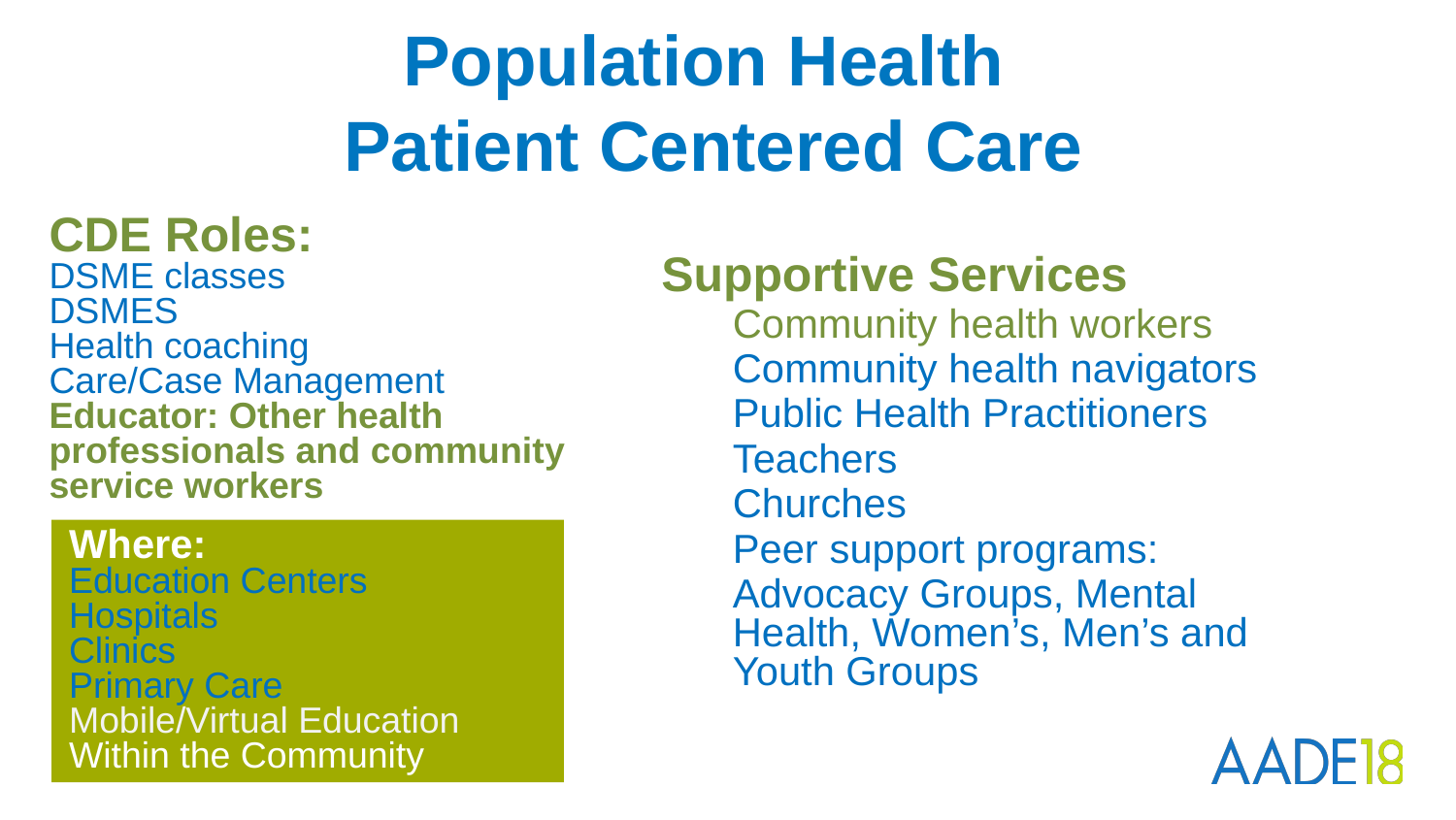

# Population Health Patient Centered Care
CDE Roles:
DSME classes
DSMES
Health coaching
Care/Case Management
Educator: Other health professionals and community service workers
Supportive Services
Community health workers
Community health navigators
Public Health Practitioners
Teachers
Churches
Peer support programs:
Advocacy Groups, Mental Health, Women’s, Men’s and Youth Groups
Where:
Education Centers
Hospitals
Clinics
Primary Care
Mobile/Virtual Education
Within the Community